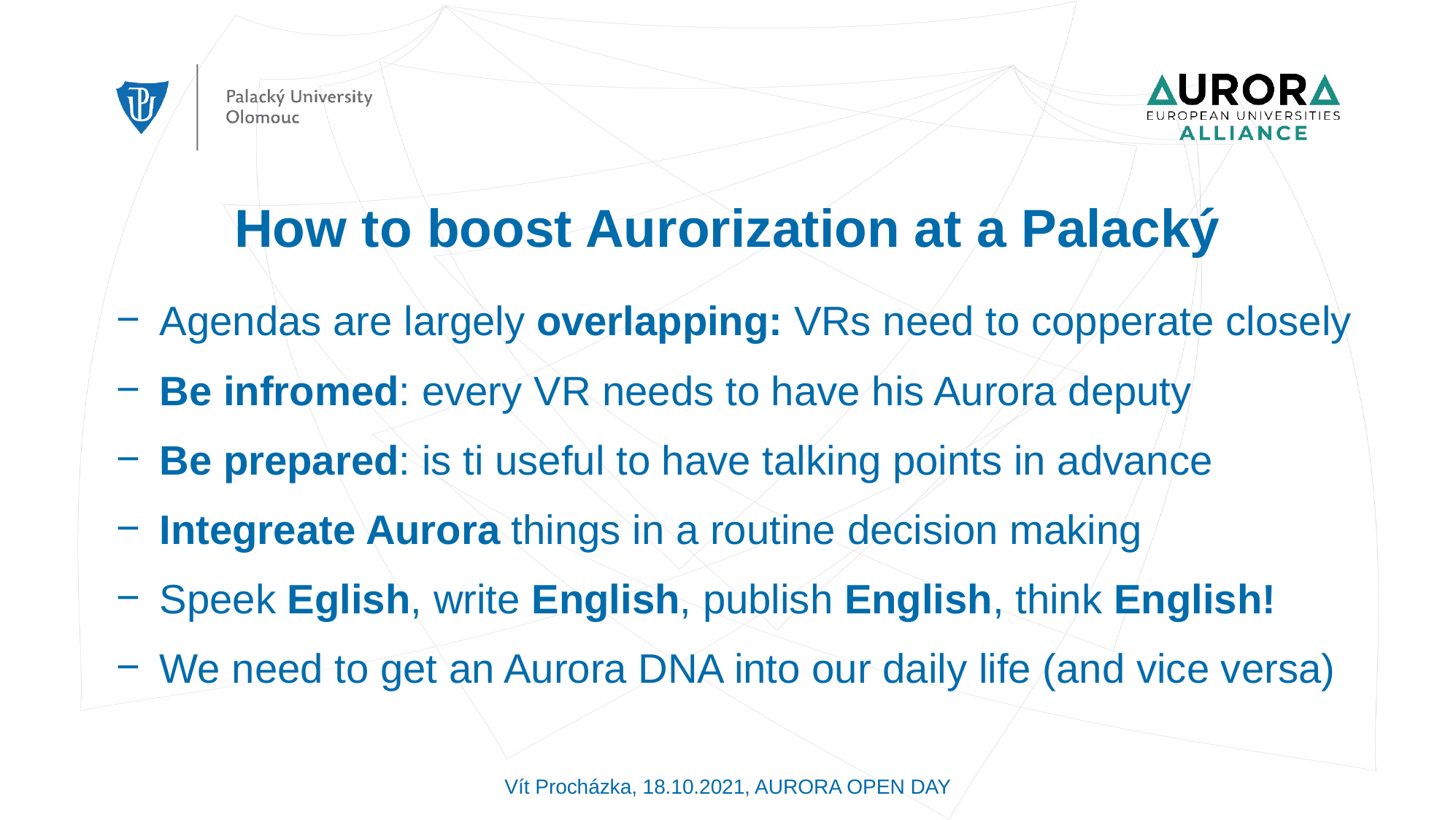

# How to boost Aurorization at a Palacký
Agendas are largely overlapping: VRs need to copperate closely
Be infromed: every VR needs to have his Aurora deputy
Be prepared: is ti useful to have talking points in advance
Integreate Aurora things in a routine decision making
Speek Eglish, write English, publish English, think English!
We need to get an Aurora DNA into our daily life (and vice versa)

Vít Procházka, 18.10.2021, AURORA OPEN DAY